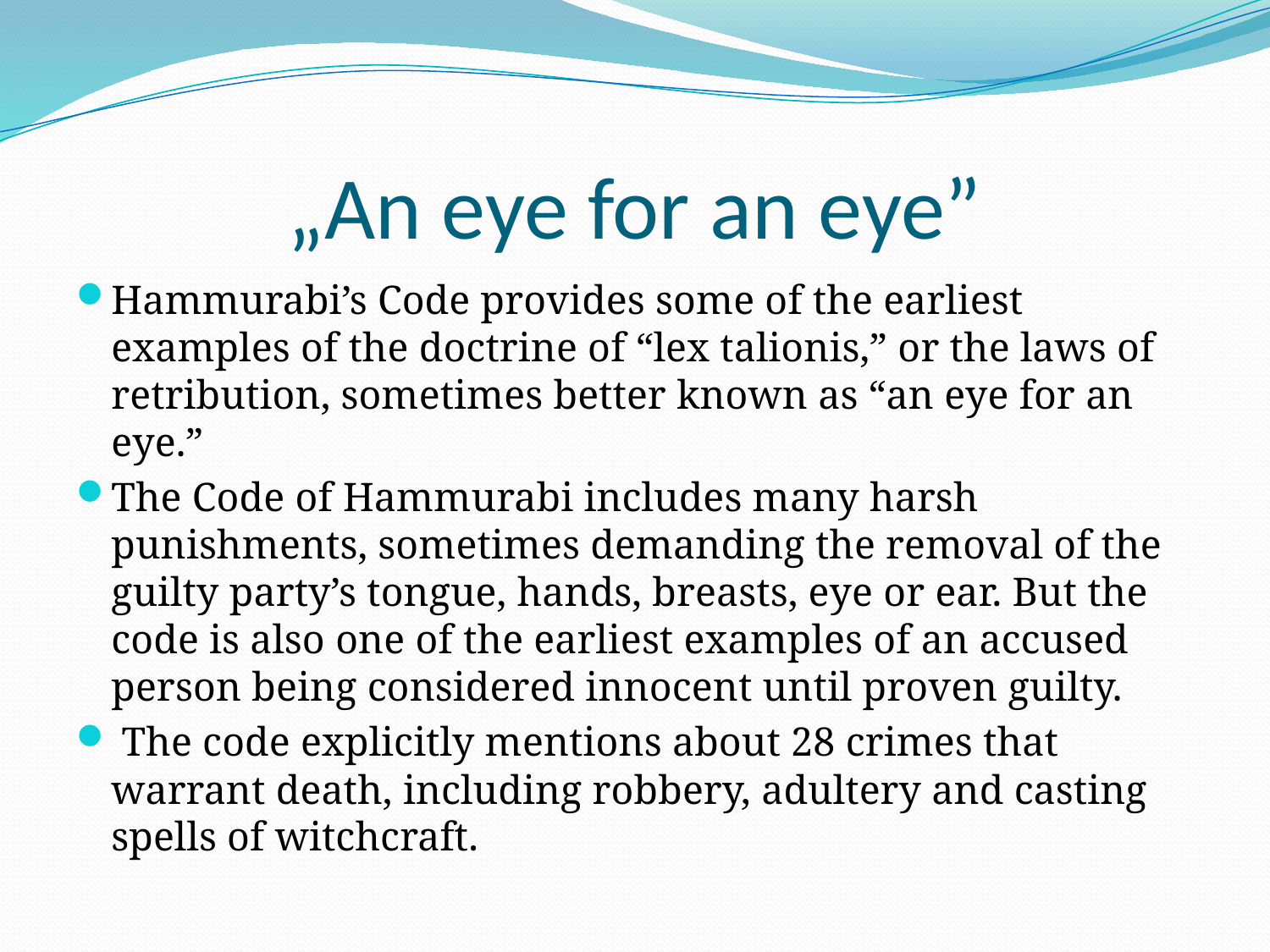

# „An eye for an eye”
Hammurabi’s Code provides some of the earliest examples of the doctrine of “lex talionis,” or the laws of retribution, sometimes better known as “an eye for an eye.”
The Code of Hammurabi includes many harsh punishments, sometimes demanding the removal of the guilty party’s tongue, hands, breasts, eye or ear. But the code is also one of the earliest examples of an accused person being considered innocent until proven guilty.
 The code explicitly mentions about 28 crimes that warrant death, including robbery, adultery and casting spells of witchcraft.